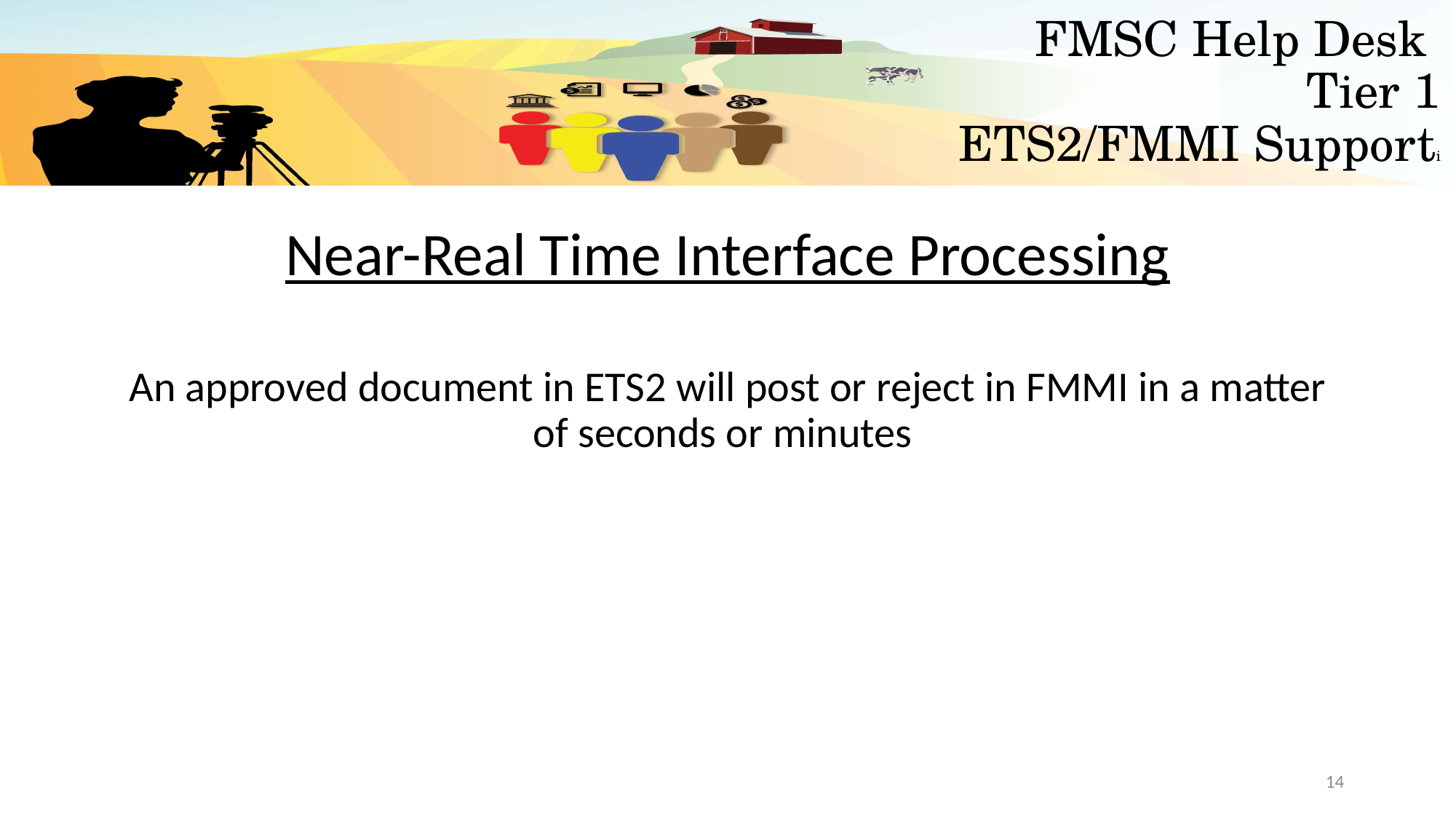

# FMSC Help Desk Tier 1 ETS2/FMMI Supporti
Near-Real Time Interface Processing

An approved document in ETS2 will post or reject in FMMI in a matter of seconds or minutes

14